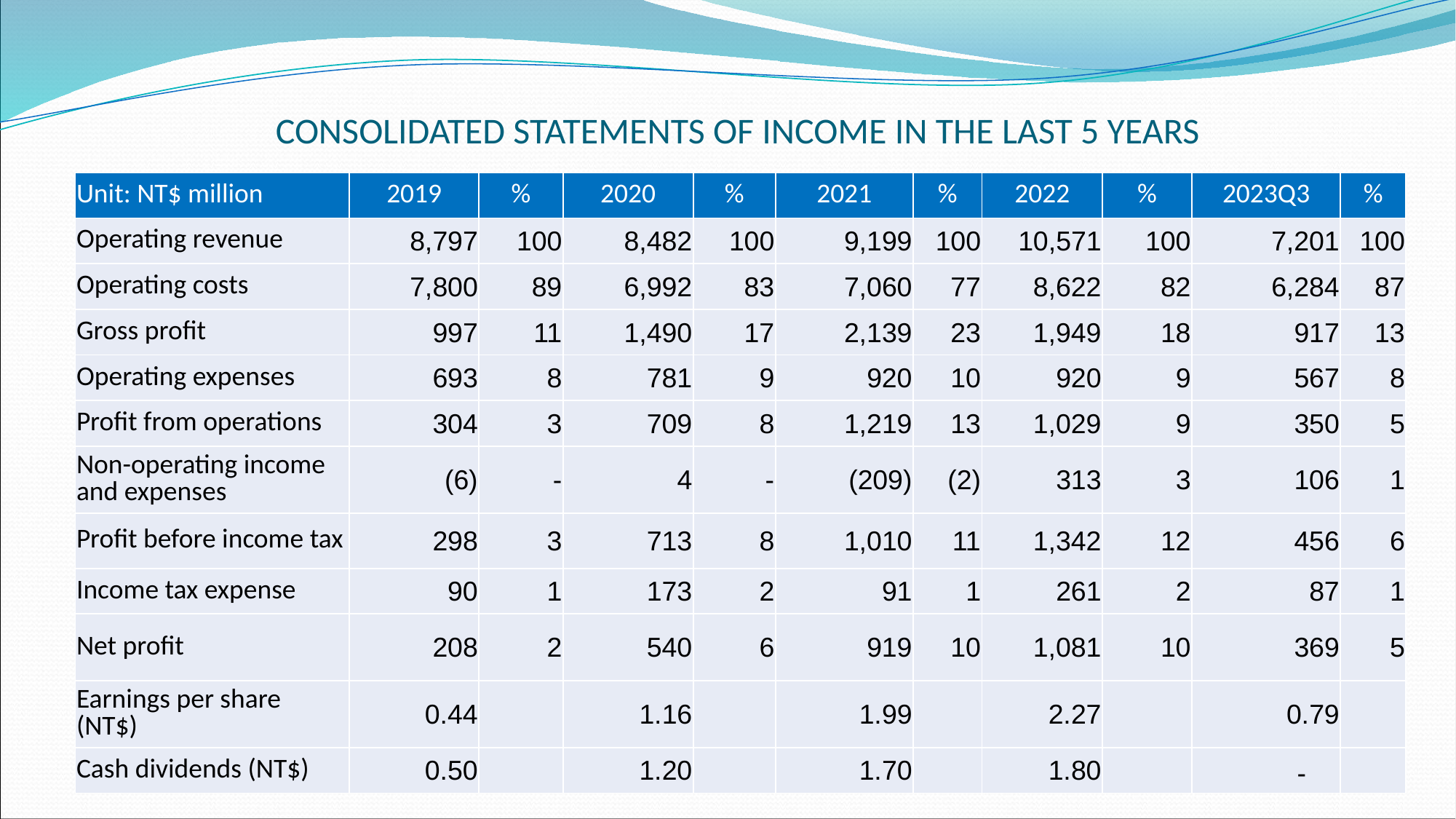

# CONSOLIDATED STATEMENTS OF INCOME IN THE LAST 5 YEARS
| Unit: NT$ million | 2019 | % | 2020 | % | 2021 | % | 2022 | % | 2023Q3 | % |
| --- | --- | --- | --- | --- | --- | --- | --- | --- | --- | --- |
| Operating revenue | 8,797 | 100 | 8,482 | 100 | 9,199 | 100 | 10,571 | 100 | 7,201 | 100 |
| Operating costs | 7,800 | 89 | 6,992 | 83 | 7,060 | 77 | 8,622 | 82 | 6,284 | 87 |
| Gross profit | 997 | 11 | 1,490 | 17 | 2,139 | 23 | 1,949 | 18 | 917 | 13 |
| Operating expenses | 693 | 8 | 781 | 9 | 920 | 10 | 920 | 9 | 567 | 8 |
| Profit from operations | 304 | 3 | 709 | 8 | 1,219 | 13 | 1,029 | 9 | 350 | 5 |
| Non-operating income and expenses | (6) | - | 4 | - | (209) | (2) | 313 | 3 | 106 | 1 |
| Profit before income tax | 298 | 3 | 713 | 8 | 1,010 | 11 | 1,342 | 12 | 456 | 6 |
| Income tax expense | 90 | 1 | 173 | 2 | 91 | 1 | 261 | 2 | 87 | 1 |
| Net profit | 208 | 2 | 540 | 6 | 919 | 10 | 1,081 | 10 | 369 | 5 |
| Earnings per share (NT$) | 0.44 |  | 1.16 |  | 1.99 |  | 2.27 |  | 0.79 |  |
| Cash dividends (NT$) | 0.50 |  | 1.20 |  | 1.70 |  | 1.80 |  | - |  |